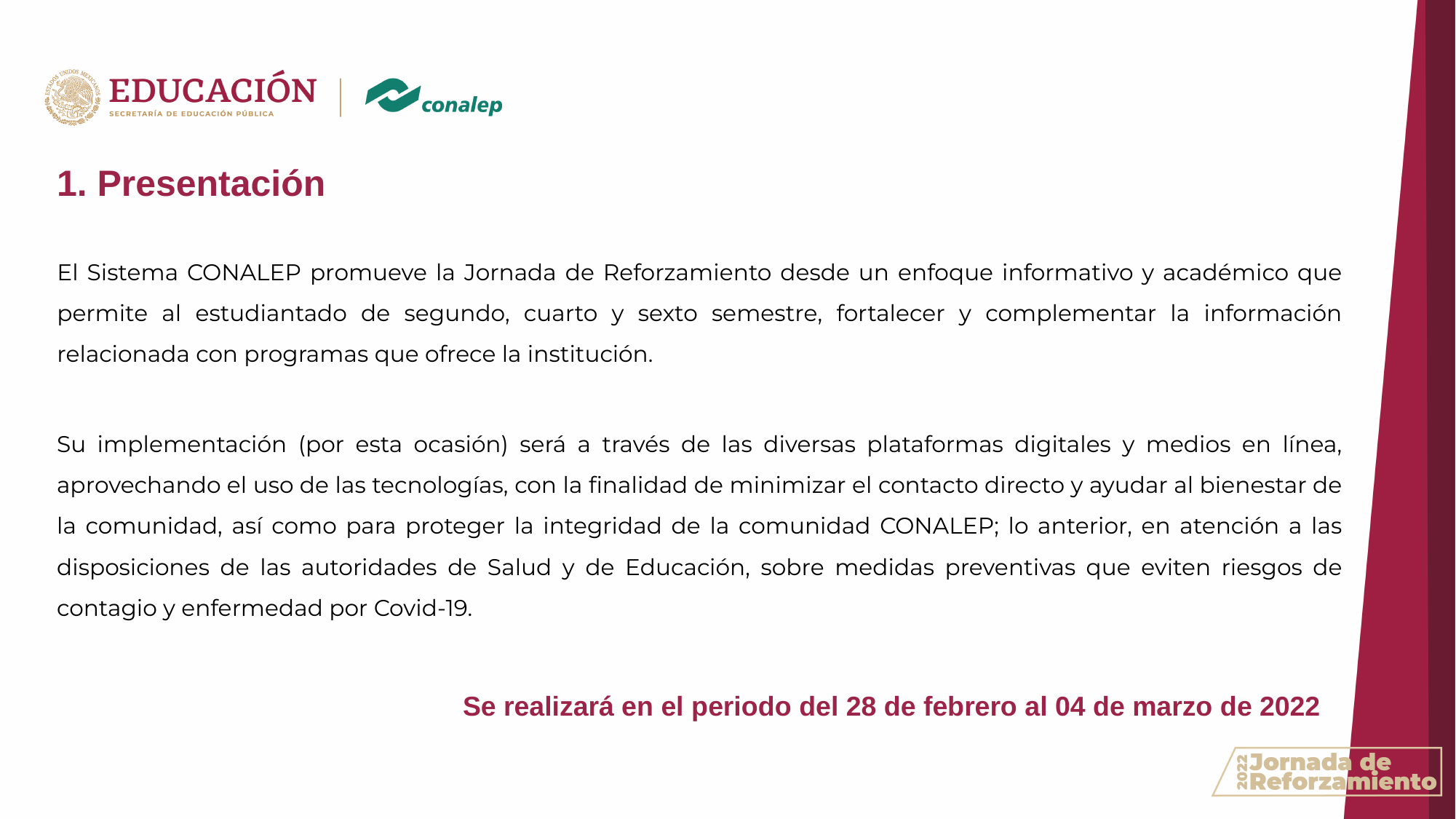

1. Presentación
El Sistema CONALEP promueve la Jornada de Reforzamiento desde un enfoque informativo y académico que permite al estudiantado de segundo, cuarto y sexto semestre, fortalecer y complementar la información relacionada con programas que ofrece la institución.
Su implementación (por esta ocasión) será a través de las diversas plataformas digitales y medios en línea, aprovechando el uso de las tecnologías, con la finalidad de minimizar el contacto directo y ayudar al bienestar de la comunidad, así como para proteger la integridad de la comunidad CONALEP; lo anterior, en atención a las disposiciones de las autoridades de Salud y de Educación, sobre medidas preventivas que eviten riesgos de contagio y enfermedad por Covid-19.
Se realizará en el periodo del 28 de febrero al 04 de marzo de 2022